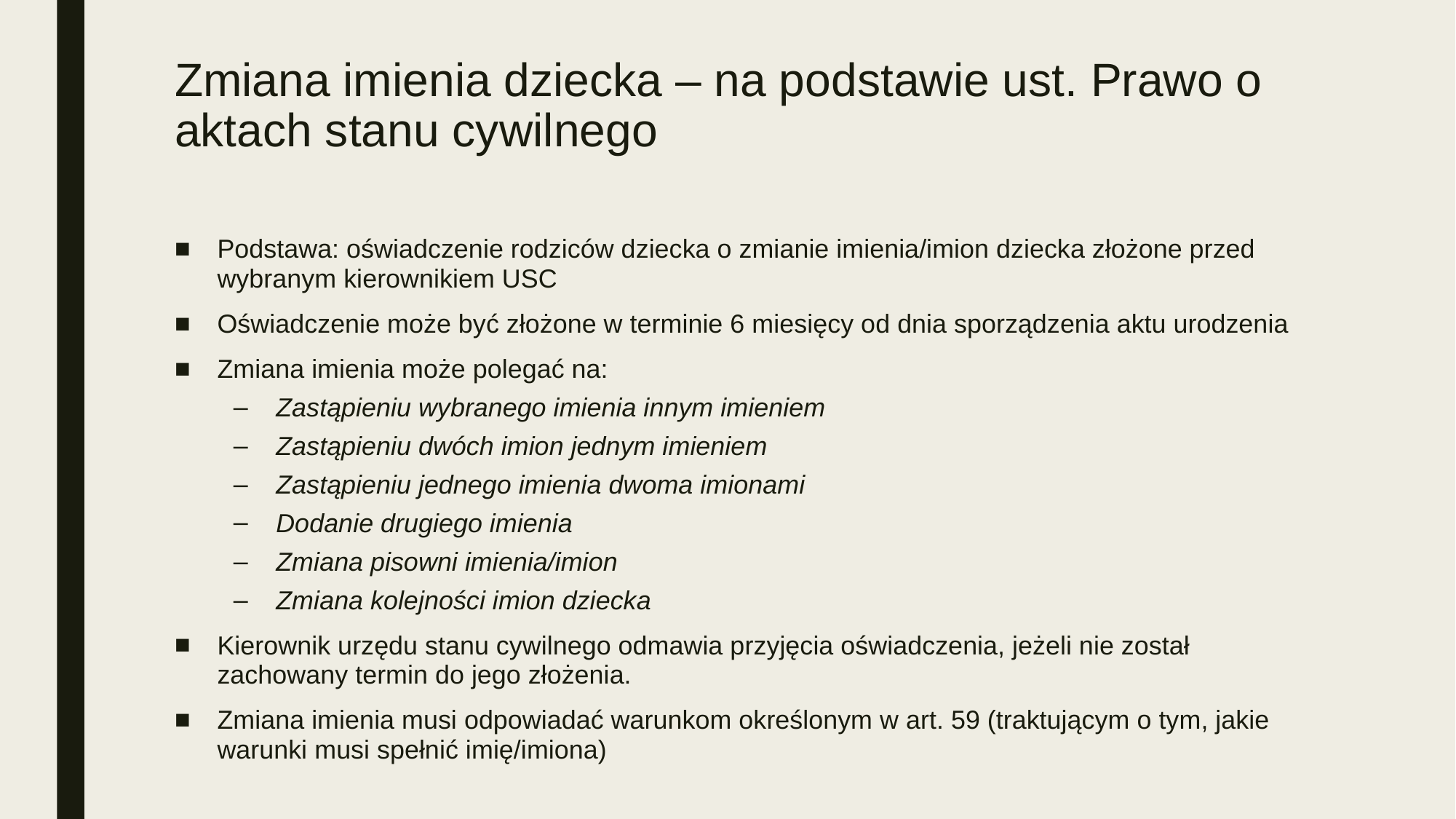

# Zmiana imienia dziecka – na podstawie ust. Prawo o aktach stanu cywilnego
Podstawa: oświadczenie rodziców dziecka o zmianie imienia/imion dziecka złożone przed wybranym kierownikiem USC
Oświadczenie może być złożone w terminie 6 miesięcy od dnia sporządzenia aktu urodzenia
Zmiana imienia może polegać na:
Zastąpieniu wybranego imienia innym imieniem
Zastąpieniu dwóch imion jednym imieniem
Zastąpieniu jednego imienia dwoma imionami
Dodanie drugiego imienia
Zmiana pisowni imienia/imion
Zmiana kolejności imion dziecka
Kierownik urzędu stanu cywilnego odmawia przyjęcia oświadczenia, jeżeli nie został zachowany termin do jego złożenia.
Zmiana imienia musi odpowiadać warunkom określonym w art. 59 (traktującym o tym, jakie warunki musi spełnić imię/imiona)